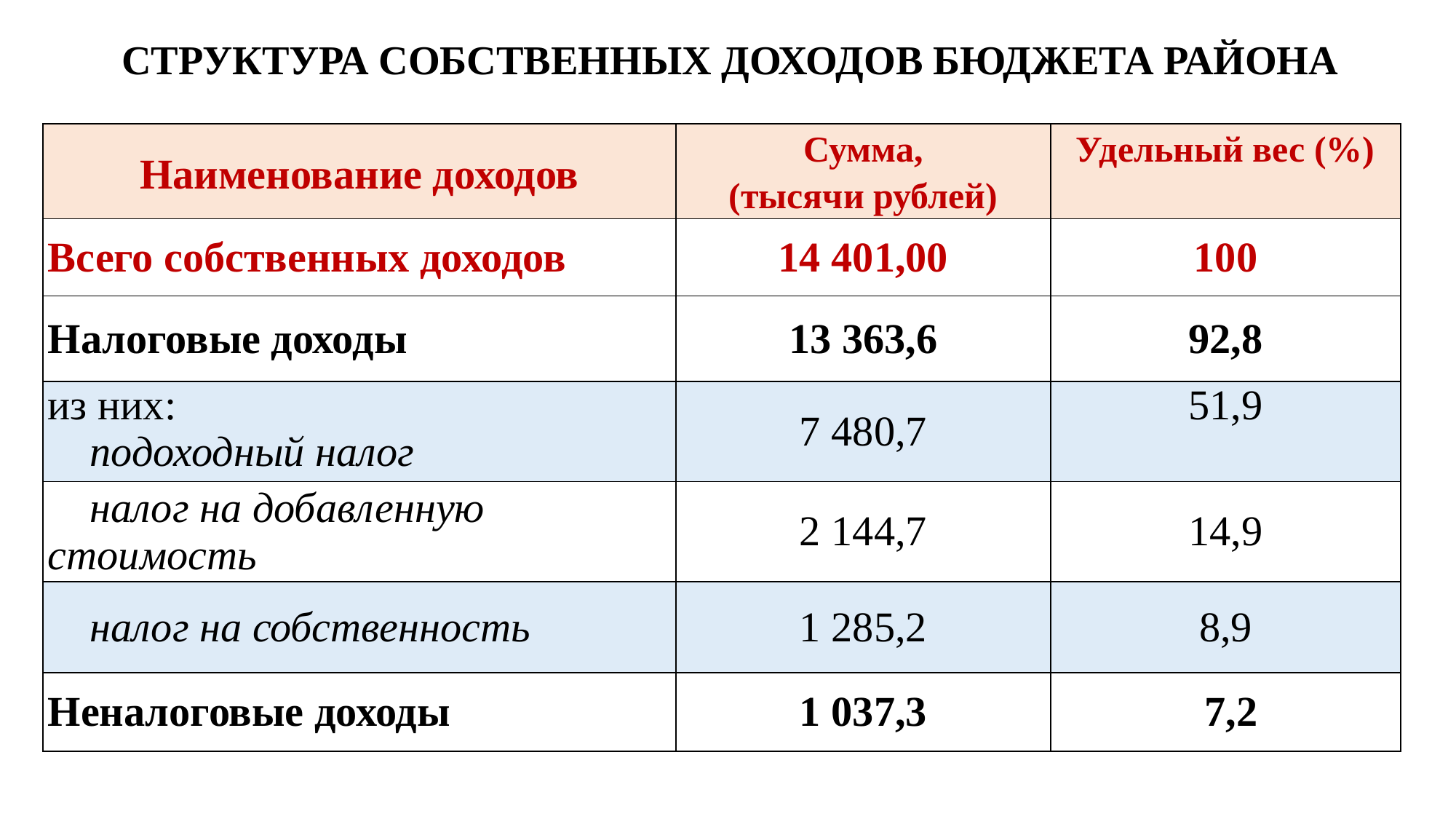

# СТРУКТУРА СОБСТВЕННЫХ ДОХОДОВ БЮДЖЕТА РАЙОНА
| Наименование доходов | Сумма, (тысячи рублей) | Удельный вес (%) |
| --- | --- | --- |
| Всего собственных доходов | 14 401,00 | 100 |
| Налоговые доходы | 13 363,6 | 92,8 |
| из них: подоходный налог | 7 480,7 | 51,9 |
| налог на добавленную стоимость | 2 144,7 | 14,9 |
| налог на собственность | 1 285,2 | 8,9 |
| Неналоговые доходы | 1 037,3 | 7,2 |